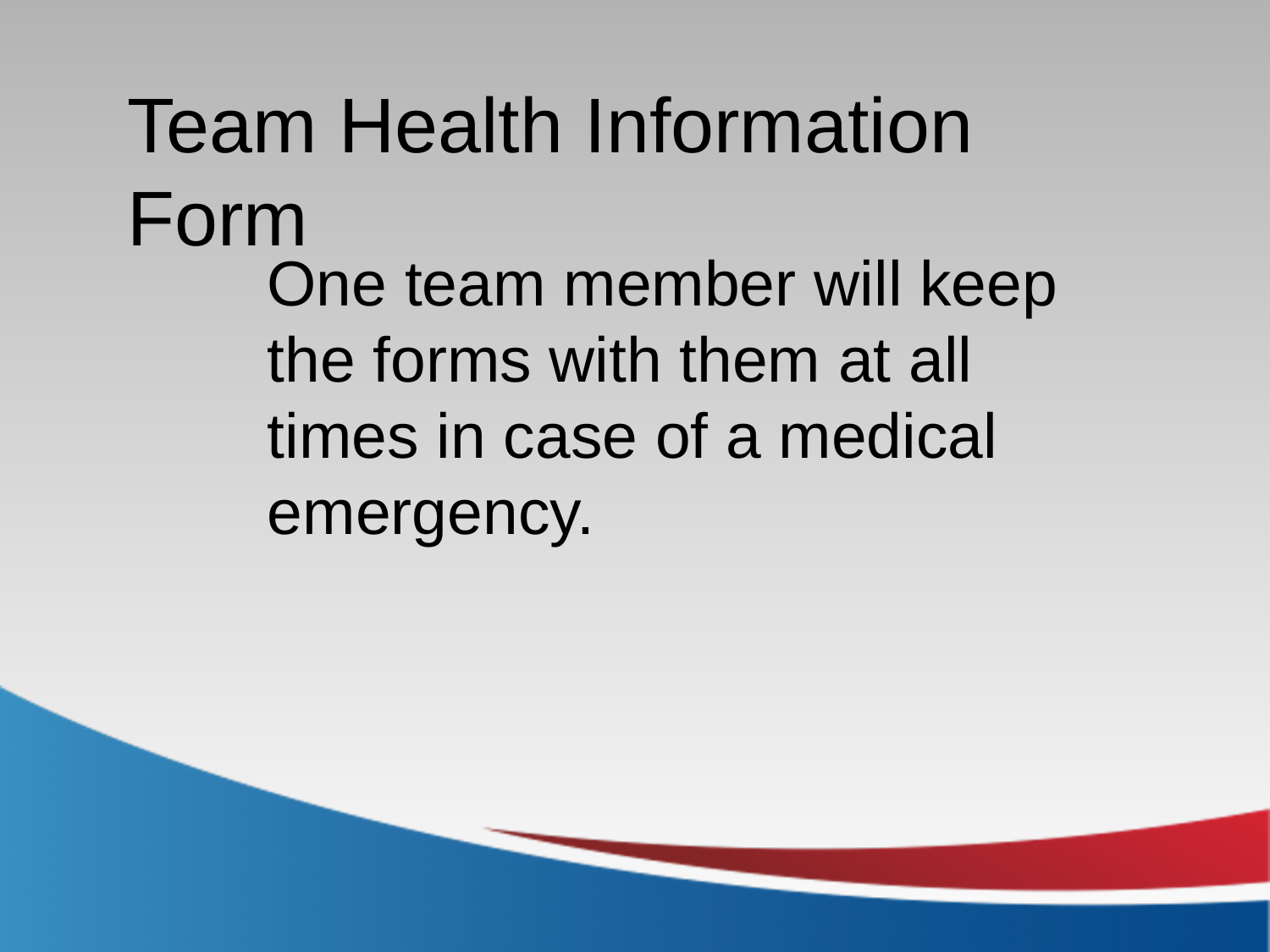

Team Health Information Form
One team member will keep the forms with them at all times in case of a medical emergency.